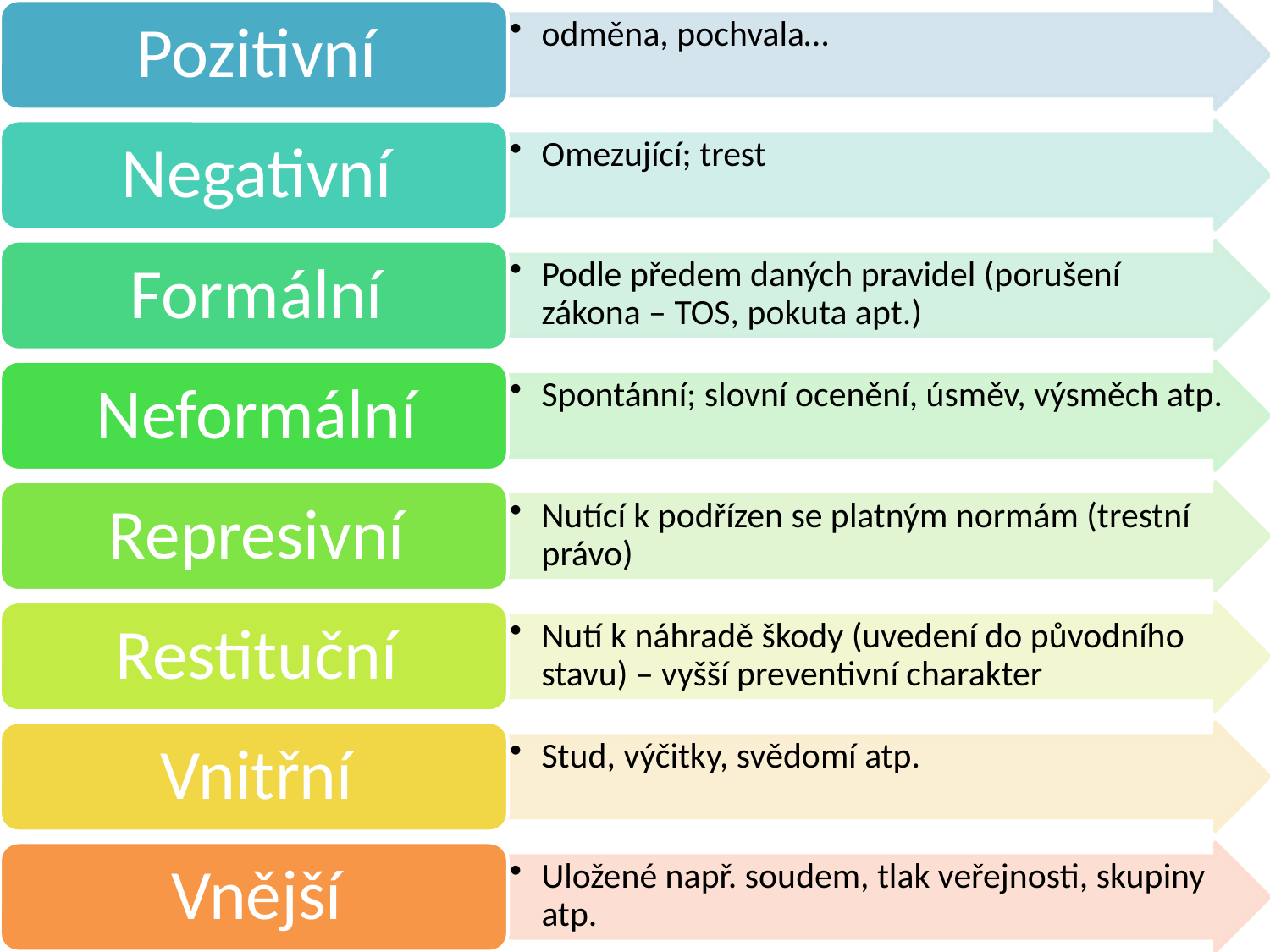

odměna, pochvala…
Pozitivní
Omezující; trest
Negativní
Podle předem daných pravidel (porušení zákona – TOS, pokuta apt.)
Formální
Spontánní; slovní ocenění, úsměv, výsměch atp.
Neformální
Nutící k podřízen se platným normám (trestní právo)
Represivní
Nutí k náhradě škody (uvedení do původního stavu) – vyšší preventivní charakter
Restituční
Stud, výčitky, svědomí atp.
Vnitřní
Uložené např. soudem, tlak veřejnosti, skupiny atp.
Vnější